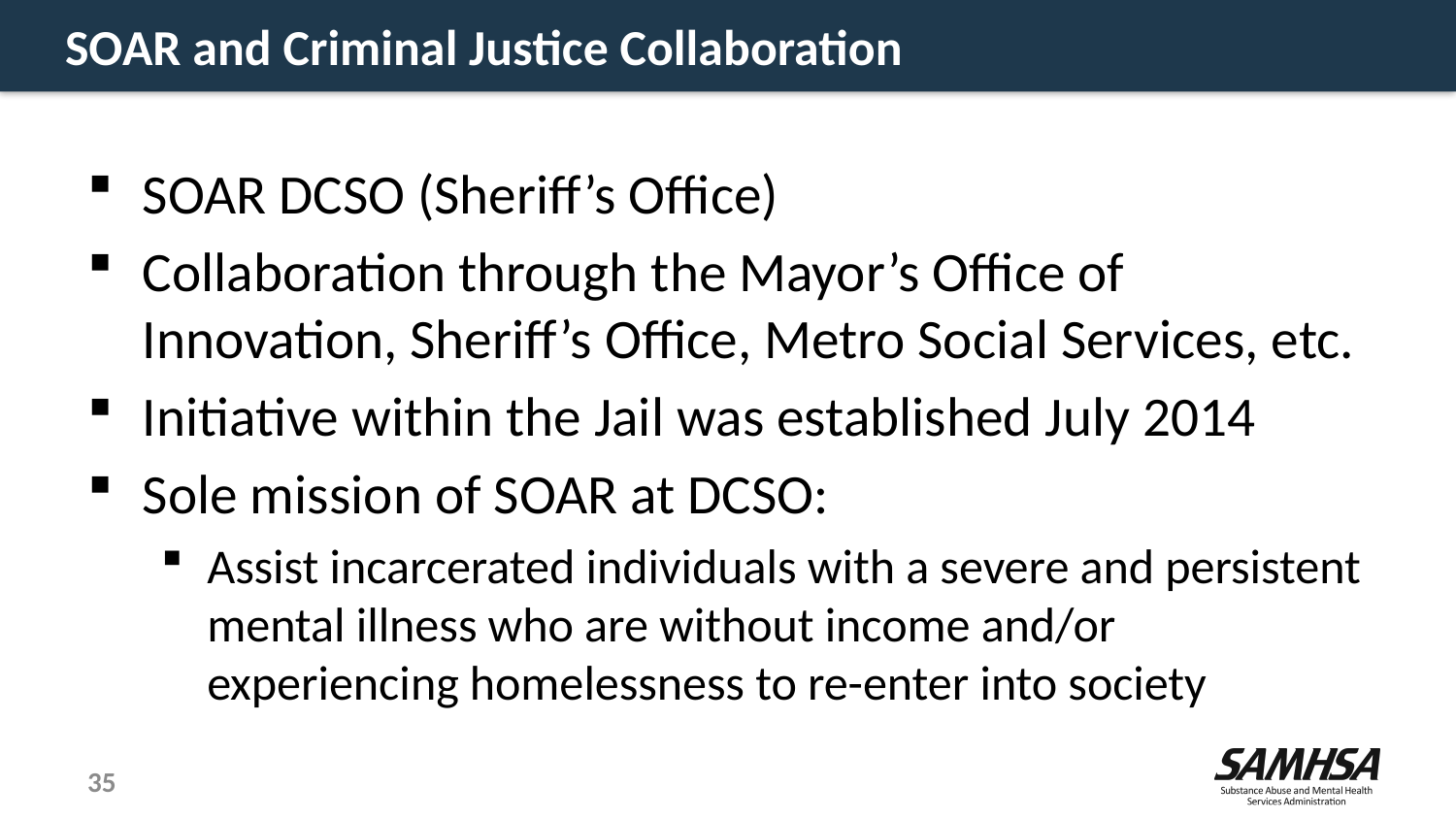

# SOAR and Criminal Justice Collaboration
SOAR DCSO (Sheriff’s Office)
Collaboration through the Mayor’s Office of Innovation, Sheriff’s Office, Metro Social Services, etc.
Initiative within the Jail was established July 2014
Sole mission of SOAR at DCSO:
Assist incarcerated individuals with a severe and persistent mental illness who are without income and/or experiencing homelessness to re-enter into society

35